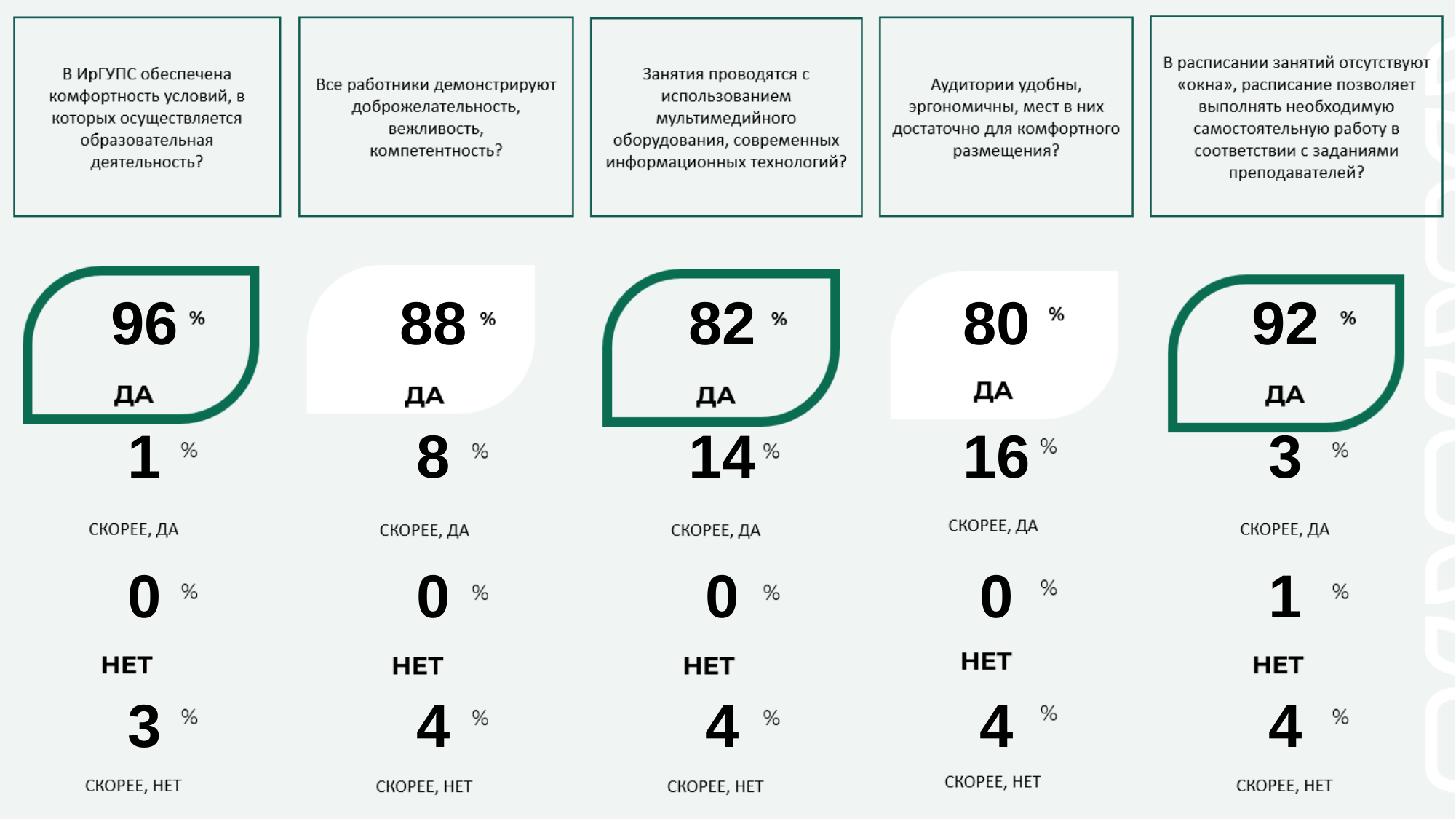

| 96 | 88 | 82 | 80 | 92 |
| --- | --- | --- | --- | --- |
| 1 | 8 | 14 | 16 | 3 |
| 0 | 0 | 0 | 0 | 1 |
| 3 | 4 | 4 | 4 | 4 |